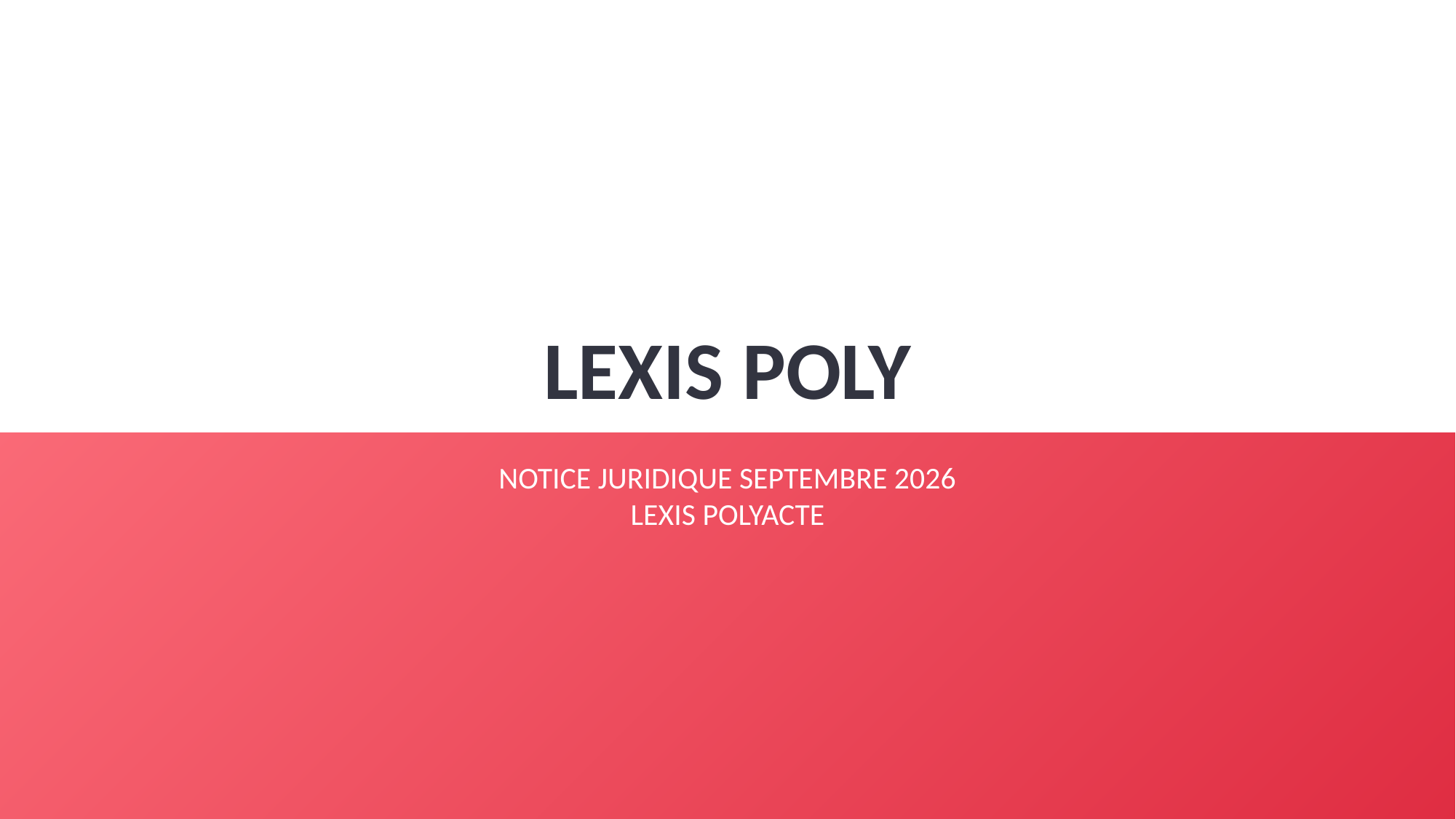

# LEXIS POLY
Notice JURIDIQUE SEPTEMBRE 2026
LEXIS POLYACTE